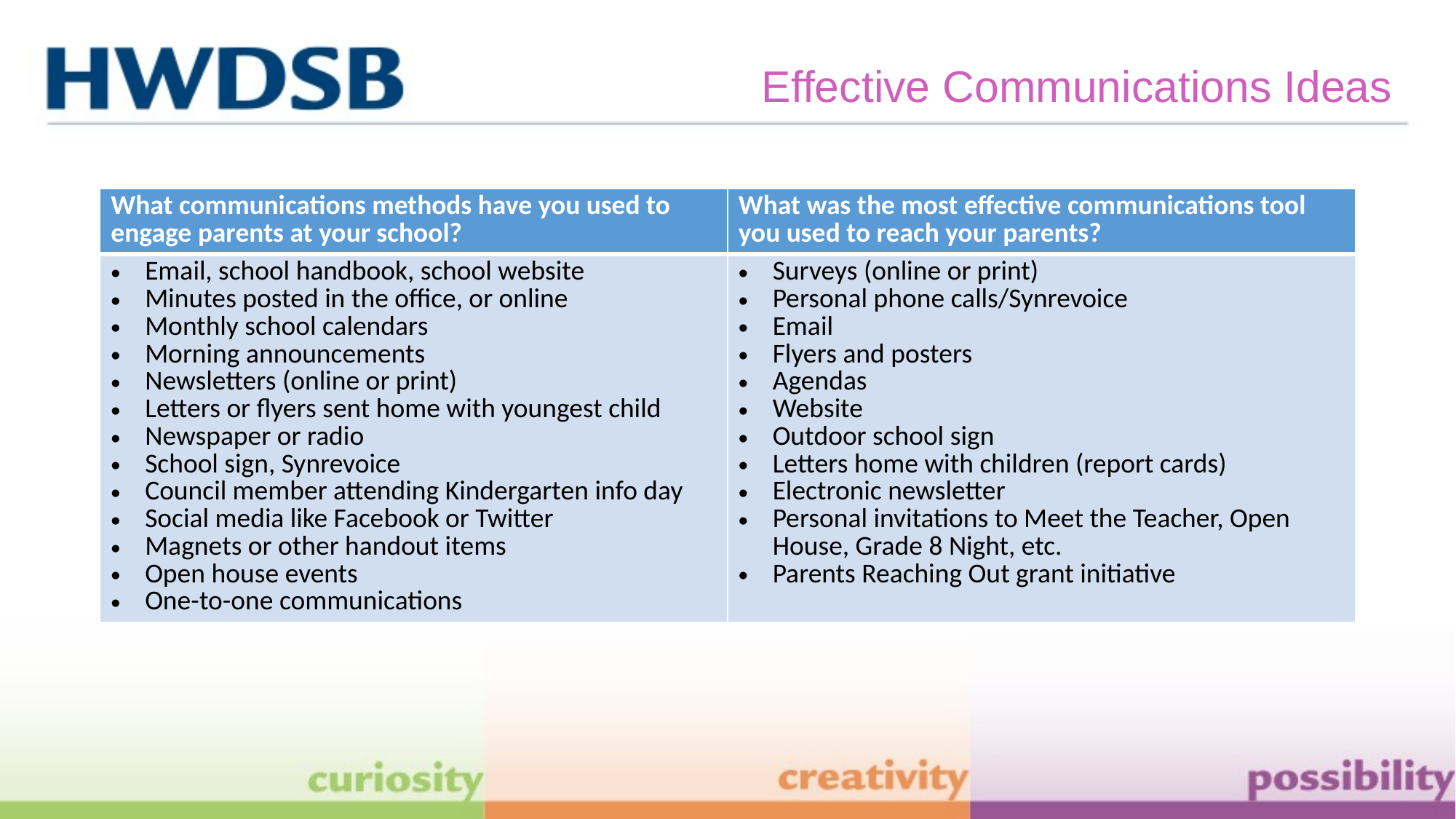

Effective Communications Ideas
| What communications methods have you used to engage parents at your school? | What was the most effective communications tool you used to reach your parents? |
| --- | --- |
| Email, school handbook, school website Minutes posted in the office, or online Monthly school calendars Morning announcements Newsletters (online or print) Letters or flyers sent home with youngest child Newspaper or radio School sign, Synrevoice Council member attending Kindergarten info day Social media like Facebook or Twitter Magnets or other handout items Open house events One-to-one communications | Surveys (online or print) Personal phone calls/Synrevoice Email Flyers and posters Agendas Website Outdoor school sign Letters home with children (report cards) Electronic newsletter Personal invitations to Meet the Teacher, Open House, Grade 8 Night, etc. Parents Reaching Out grant initiative |